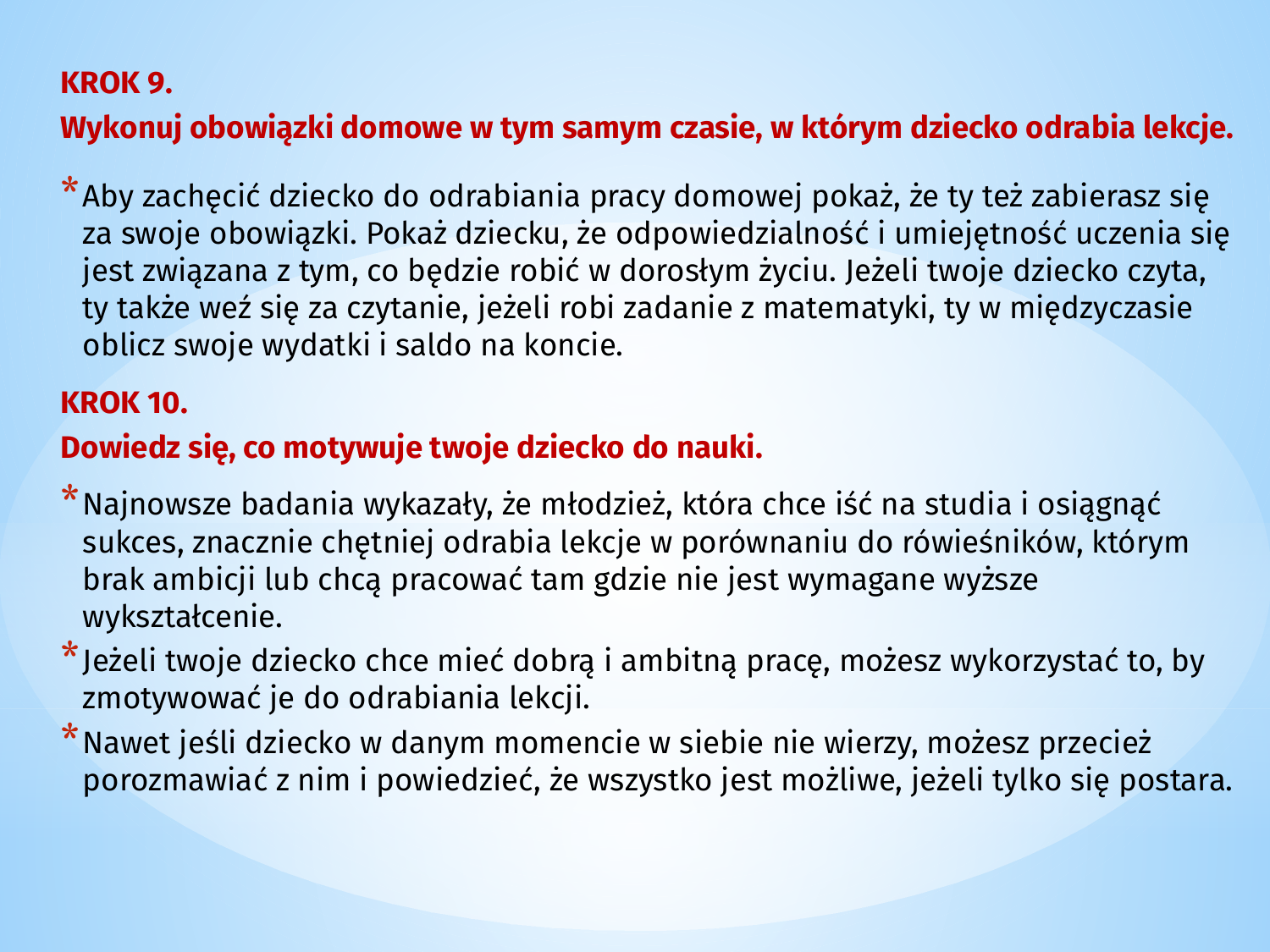

KROK 9.
Wykonuj obowiązki domowe w tym samym czasie, w którym dziecko odrabia lekcje.

Aby zachęcić dziecko do odrabiania pracy domowej pokaż, że ty też zabierasz się za swoje obowiązki. Pokaż dziecku, że odpowiedzialność i umiejętność uczenia się jest związana z tym, co będzie robić w dorosłym życiu. Jeżeli twoje dziecko czyta, ty także weź się za czytanie, jeżeli robi zadanie z matematyki, ty w międzyczasie oblicz swoje wydatki i saldo na koncie.

KROK 10.
Dowiedz się, co motywuje twoje dziecko do nauki.

Najnowsze badania wykazały, że młodzież, która chce iść na studia i osiągnąć sukces, znacznie chętniej odrabia lekcje w porównaniu do rówieśników, którym brak ambicji lub chcą pracować tam gdzie nie jest wymagane wyższe wykształcenie.
Jeżeli twoje dziecko chce mieć dobrą i ambitną pracę, możesz wykorzystać to, by zmotywować je do odrabiania lekcji.
Nawet jeśli dziecko w danym momencie w siebie nie wierzy, możesz przecież porozmawiać z nim i powiedzieć, że wszystko jest możliwe, jeżeli tylko się postara.